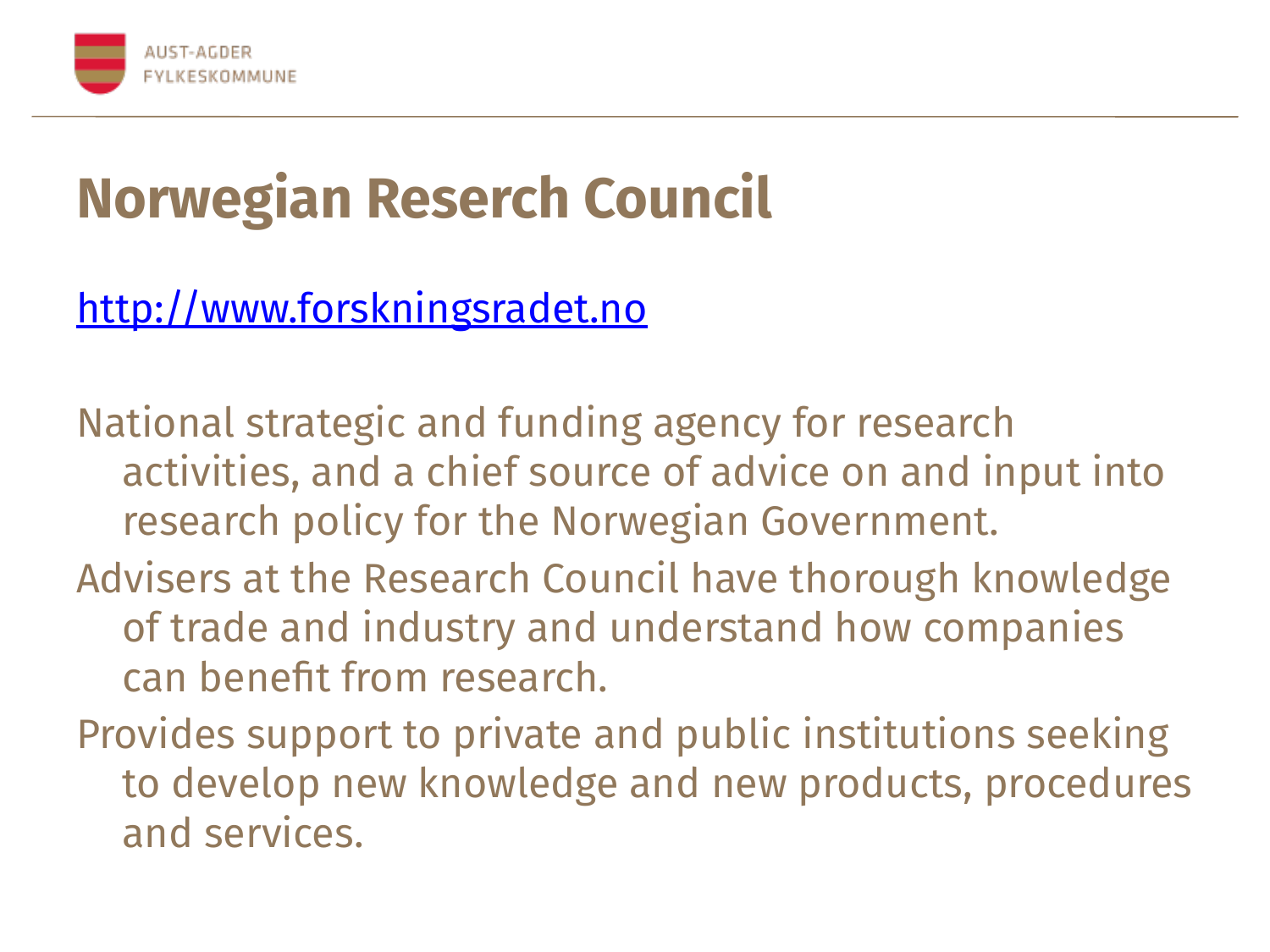

# Norwegian Reserch Council
http://www.forskningsradet.no

National strategic and funding agency for research activities, and a chief source of advice on and input into research policy for the Norwegian Government.
Advisers at the Research Council have thorough knowledge of trade and industry and understand how companies can benefit from research.
Provides support to private and public institutions seeking to develop new knowledge and new products, procedures and services.